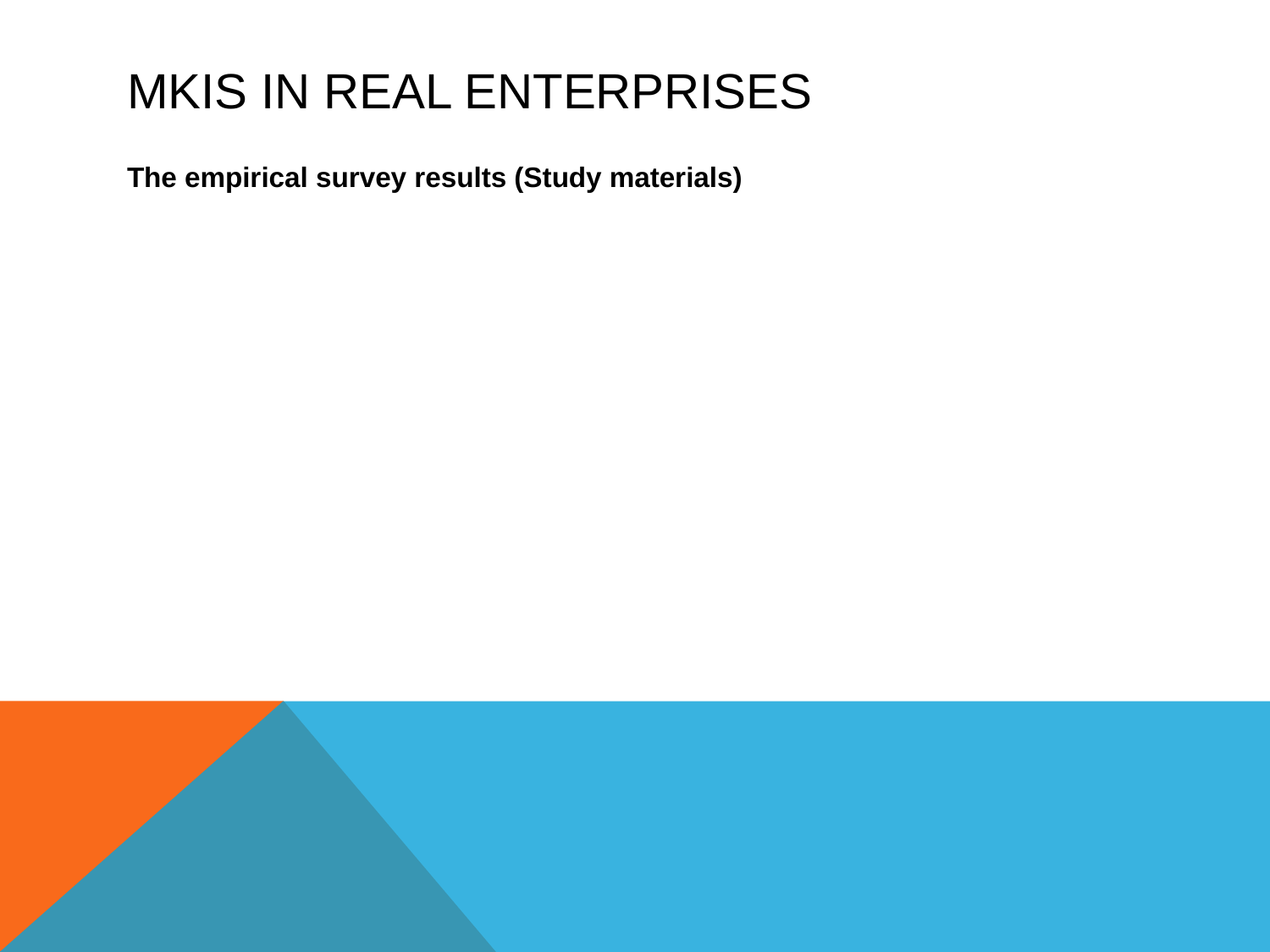

# MKIS in real enterprises
The empirical survey results (Study materials)